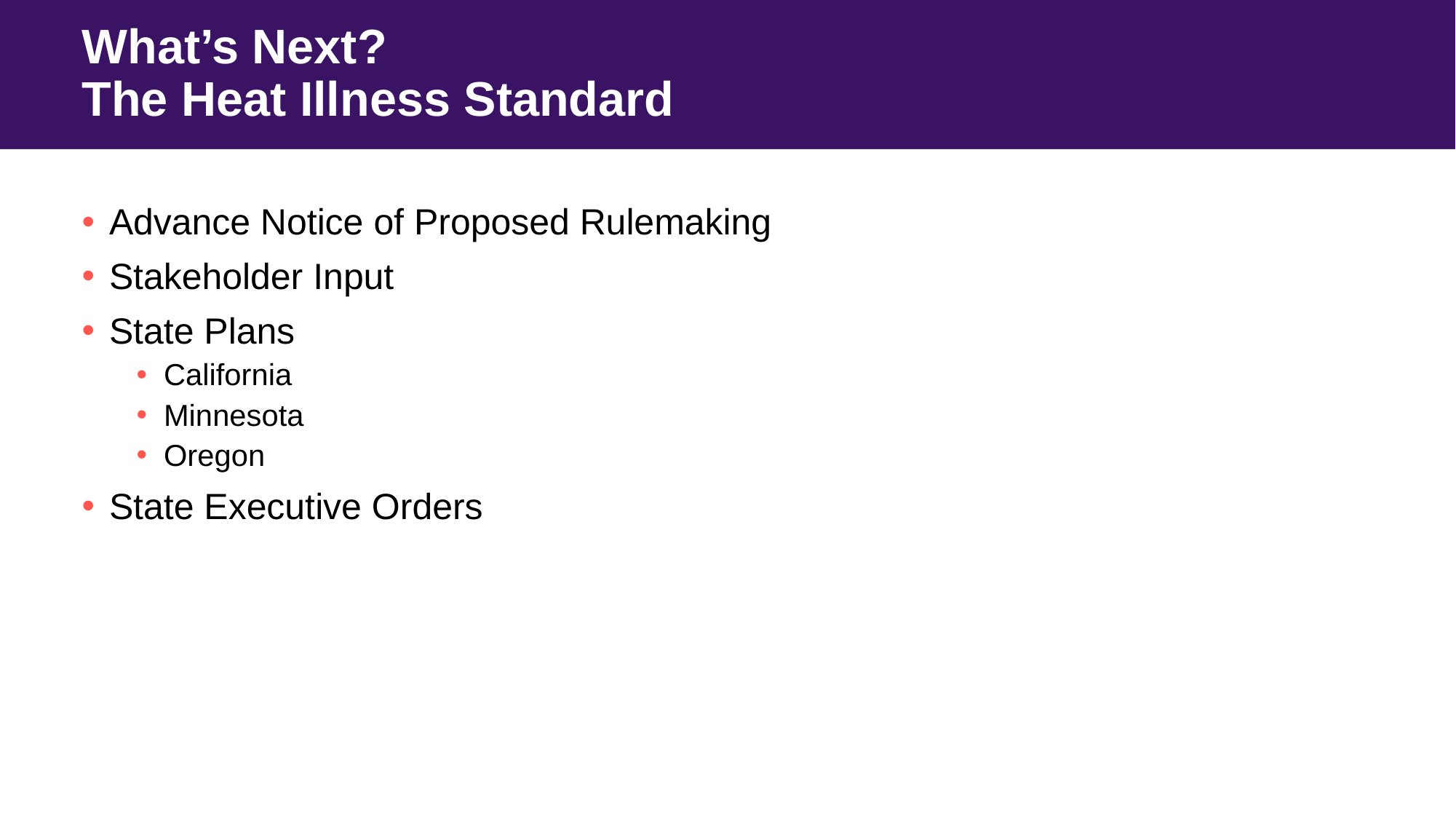

# What’s Next? The Heat Illness Standard
Advance Notice of Proposed Rulemaking
Stakeholder Input
State Plans
California
Minnesota
Oregon
State Executive Orders